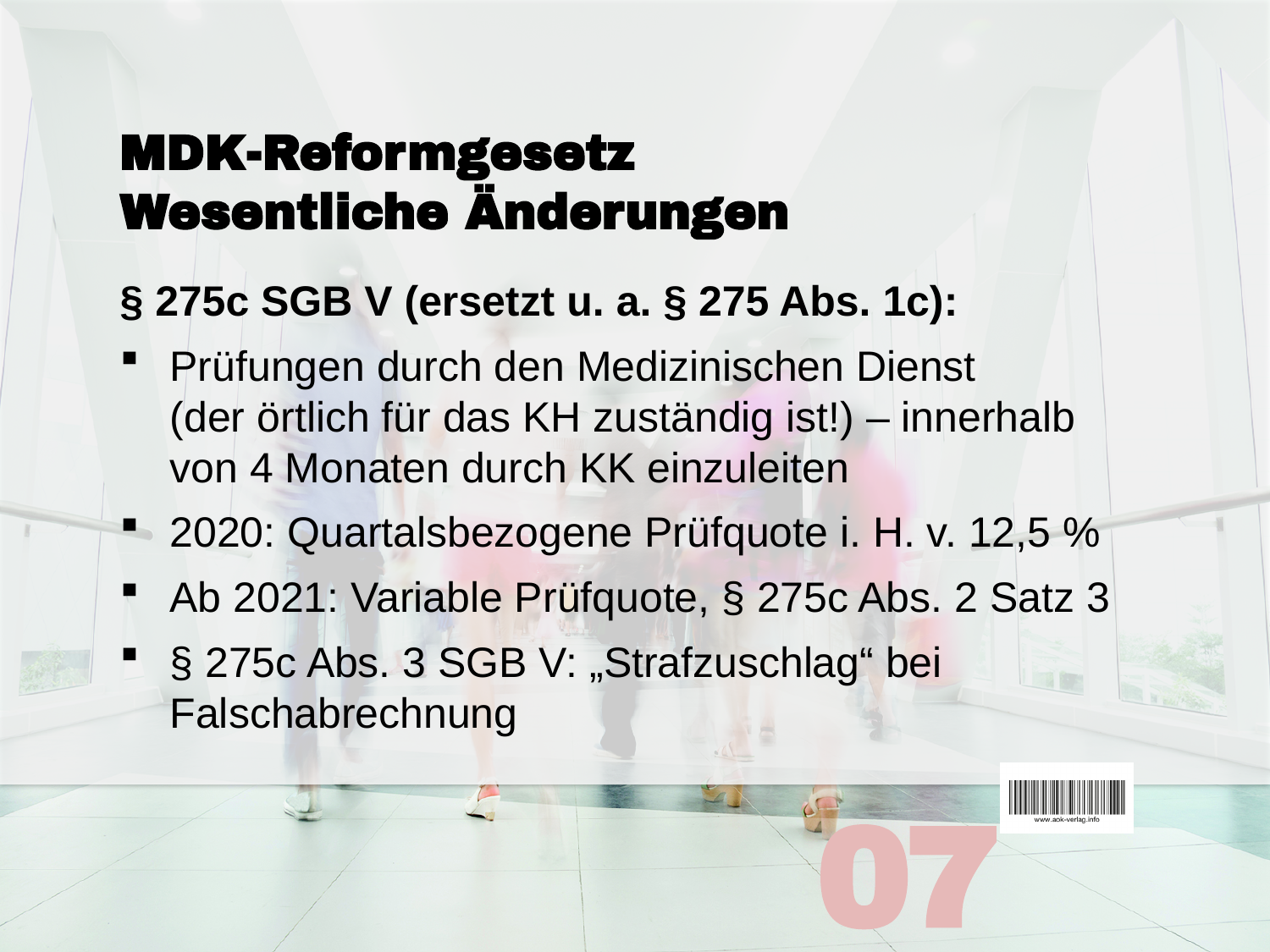

# MDK-Reformgesetz Wesentliche Änderungen

§ 275c SGB V (ersetzt u. a. § 275 Abs. 1c):
Prüfungen durch den Medizinischen Dienst
(der örtlich für das KH zuständig ist!) – innerhalb
von 4 Monaten durch KK einzuleiten
2020: Quartalsbezogene Prüfquote i. H. v. 12,5 %
Ab 2021: Variable Prüfquote, § 275c Abs. 2 Satz 3
§ 275c Abs. 3 SGB V: „Strafzuschlag“ bei Falschabrechnung

07